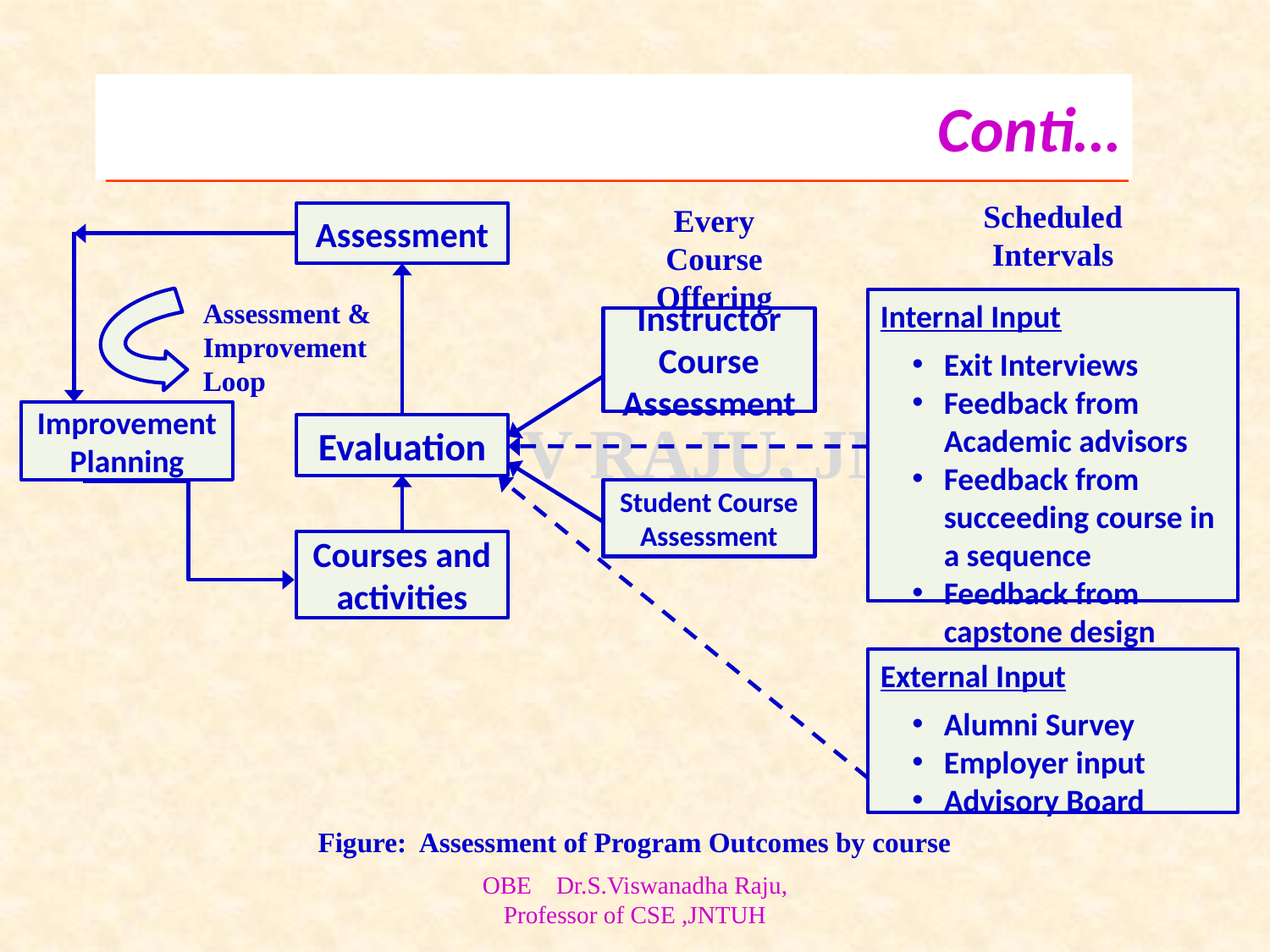

# Conti…

Scheduled Intervals
Every Course Offering
Assessment

Internal Input

Exit Interviews
Feedback from Academic advisors
Feedback from succeeding course in a sequence
Feedback from capstone design

Assessment & Improvement Loop
Instructor Course Assessment
Improvement Planning
Evaluation
Student Course Assessment
Courses and activities
External Input

Alumni Survey
Employer input
Advisory Board
Figure:  Assessment of Program Outcomes by course

OBE    Dr.S.Viswanadha Raju, Professor of CSE ,JNTUH